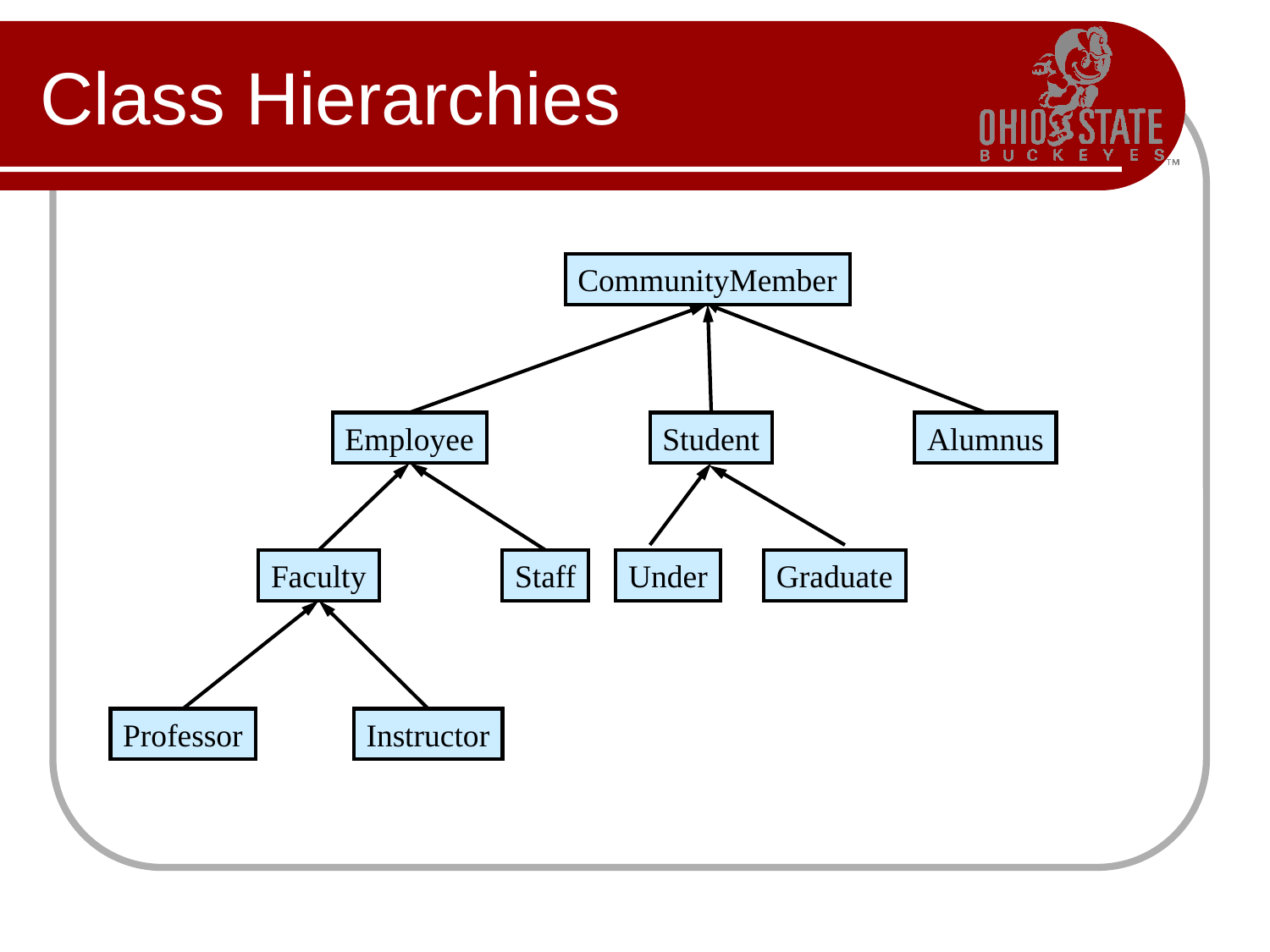

# Class Hierarchies
CommunityMember
Employee
Student
Alumnus
Faculty
Staff
Under
Graduate
Professor
Instructor